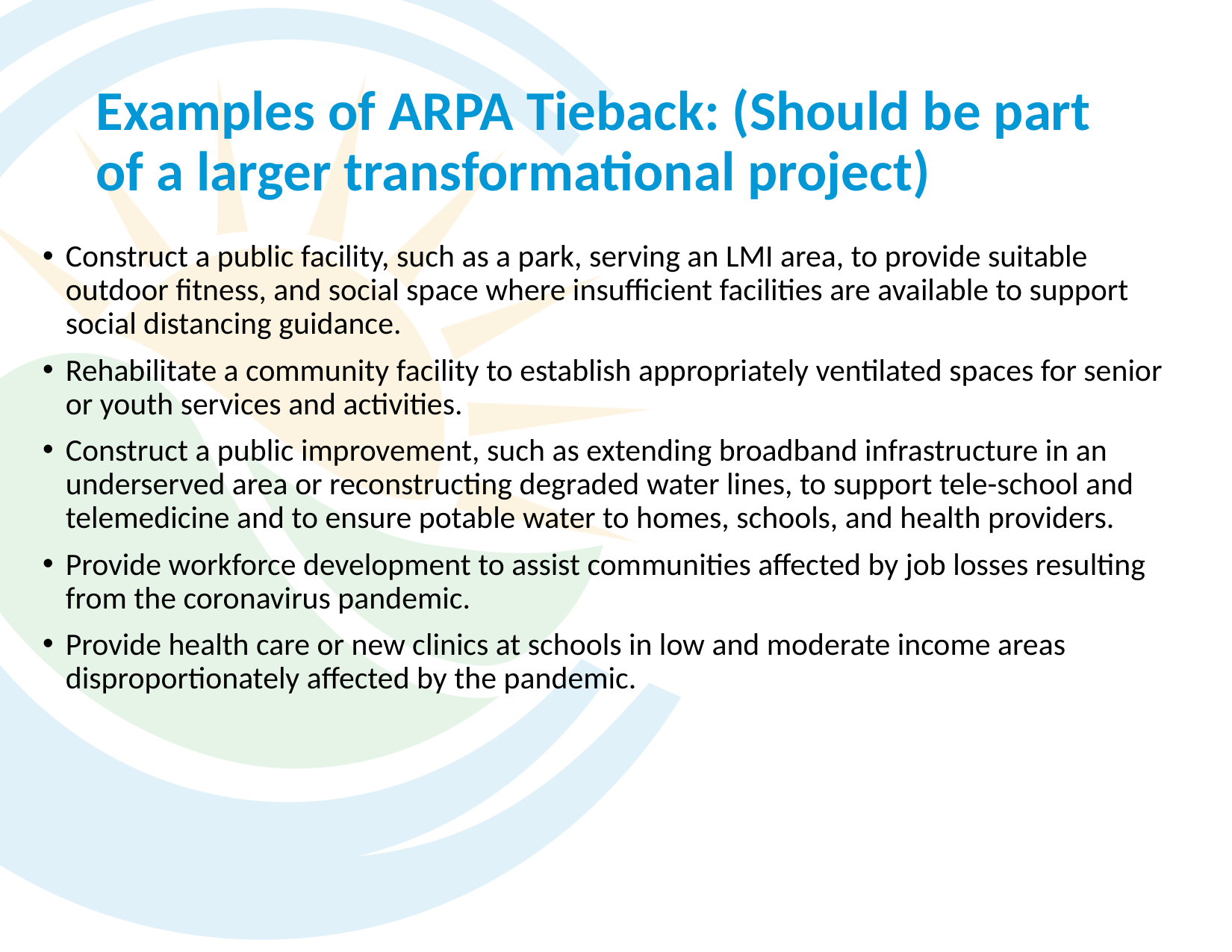

# Examples of ARPA Tieback: (Should be part of a larger transformational project)
Construct a public facility, such as a park, serving an LMI area, to provide suitable outdoor fitness, and social space where insufficient facilities are available to support social distancing guidance.
Rehabilitate a community facility to establish appropriately ventilated spaces for senior or youth services and activities.
Construct a public improvement, such as extending broadband infrastructure in an underserved area or reconstructing degraded water lines, to support tele-school and telemedicine and to ensure potable water to homes, schools, and health providers.
Provide workforce development to assist communities affected by job losses resulting from the coronavirus pandemic.
Provide health care or new clinics at schools in low and moderate income areas disproportionately affected by the pandemic.